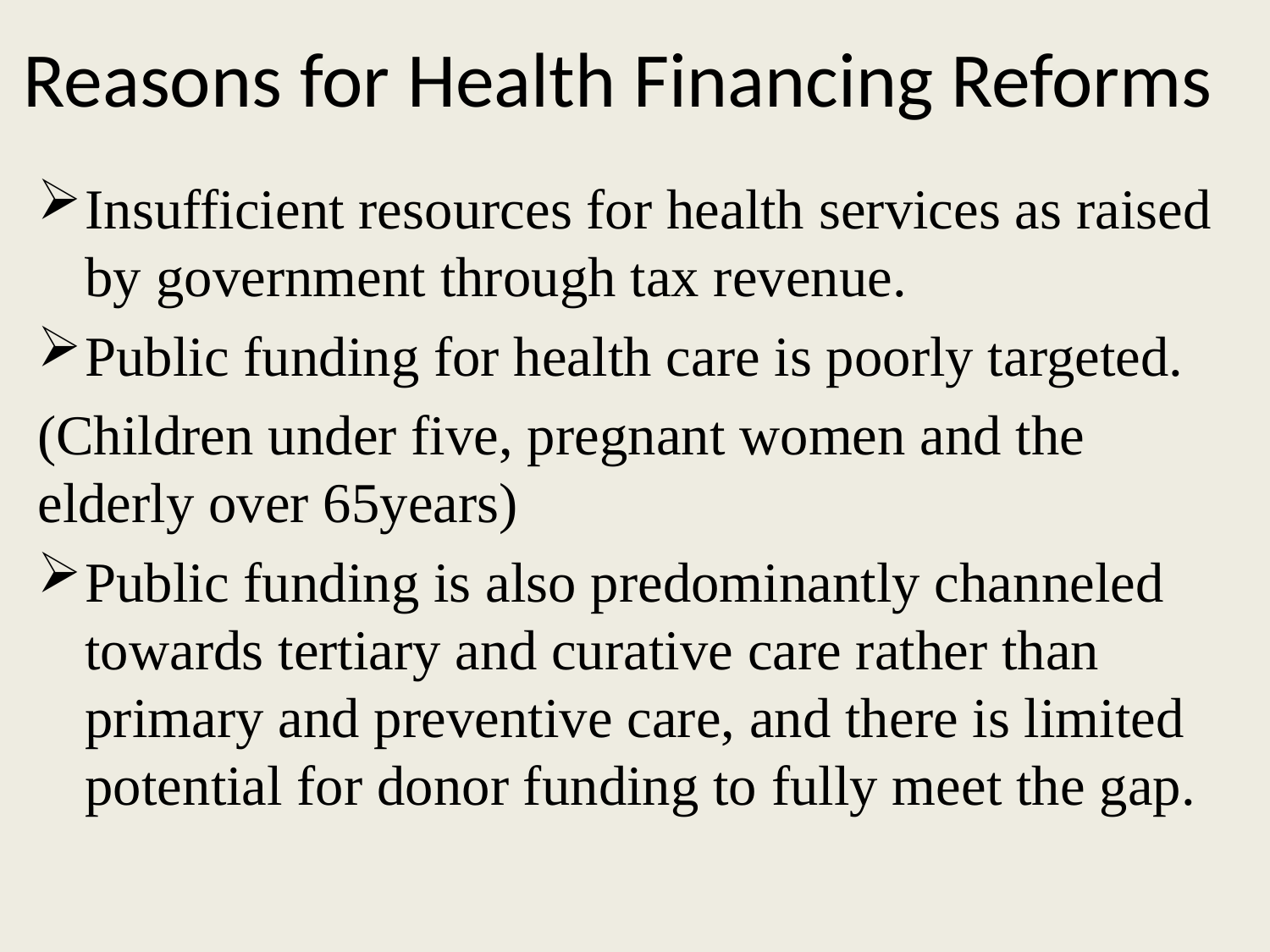

# Reasons for Health Financing Reforms
Insufficient resources for health services as raised by government through tax revenue.
Public funding for health care is poorly targeted.
(Children under five, pregnant women and the elderly over 65years)
Public funding is also predominantly channeled towards tertiary and curative care rather than primary and preventive care, and there is limited potential for donor funding to fully meet the gap.